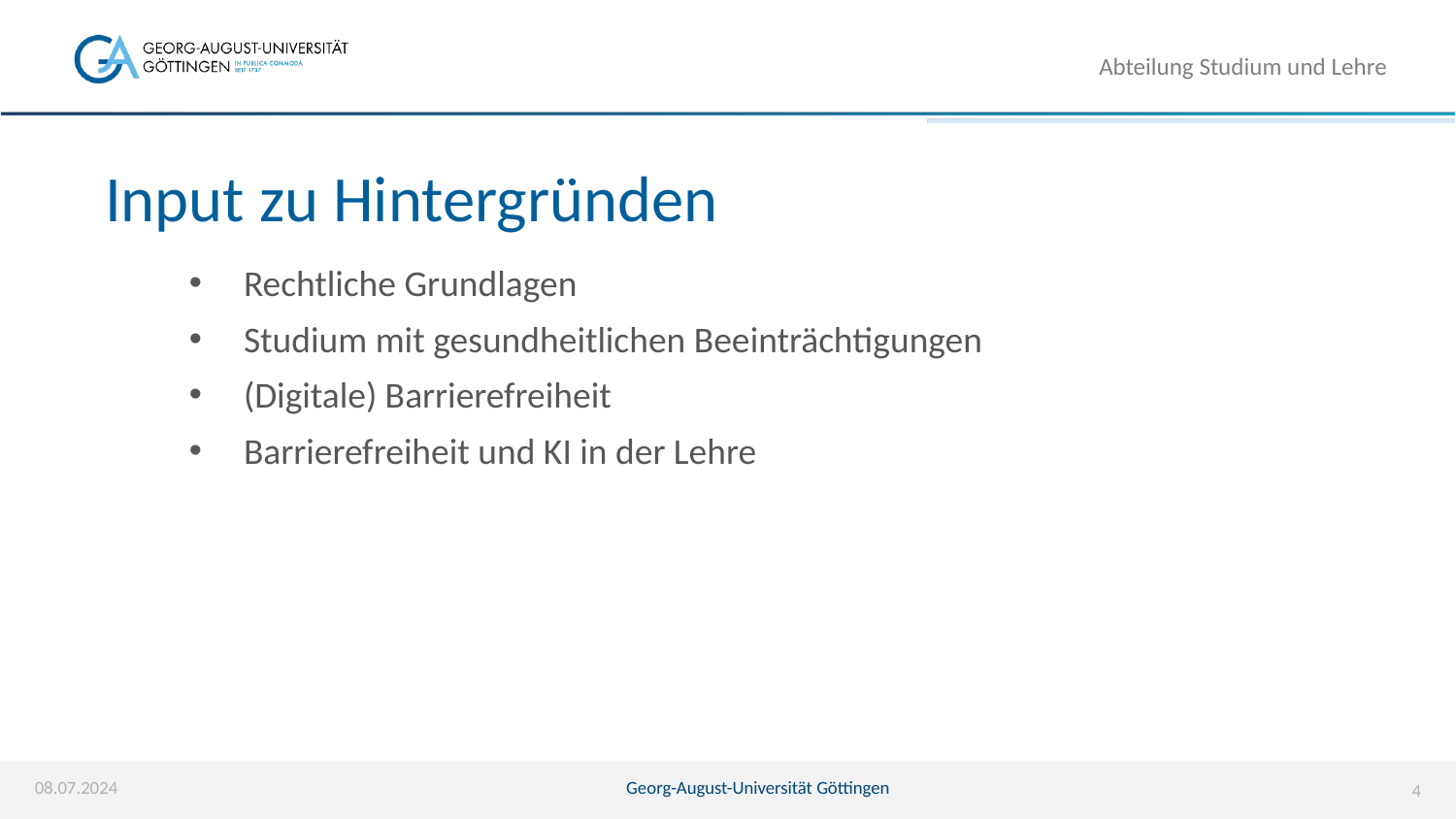

Abteilung Studium und Lehre

# Input zu Hintergründen
Rechtliche Grundlagen
Studium mit gesundheitlichen Beeinträchtigungen
(Digitale) Barrierefreiheit
Barrierefreiheit und KI in der Lehre

08.07.2024
Georg-August-Universität Göttingen
4